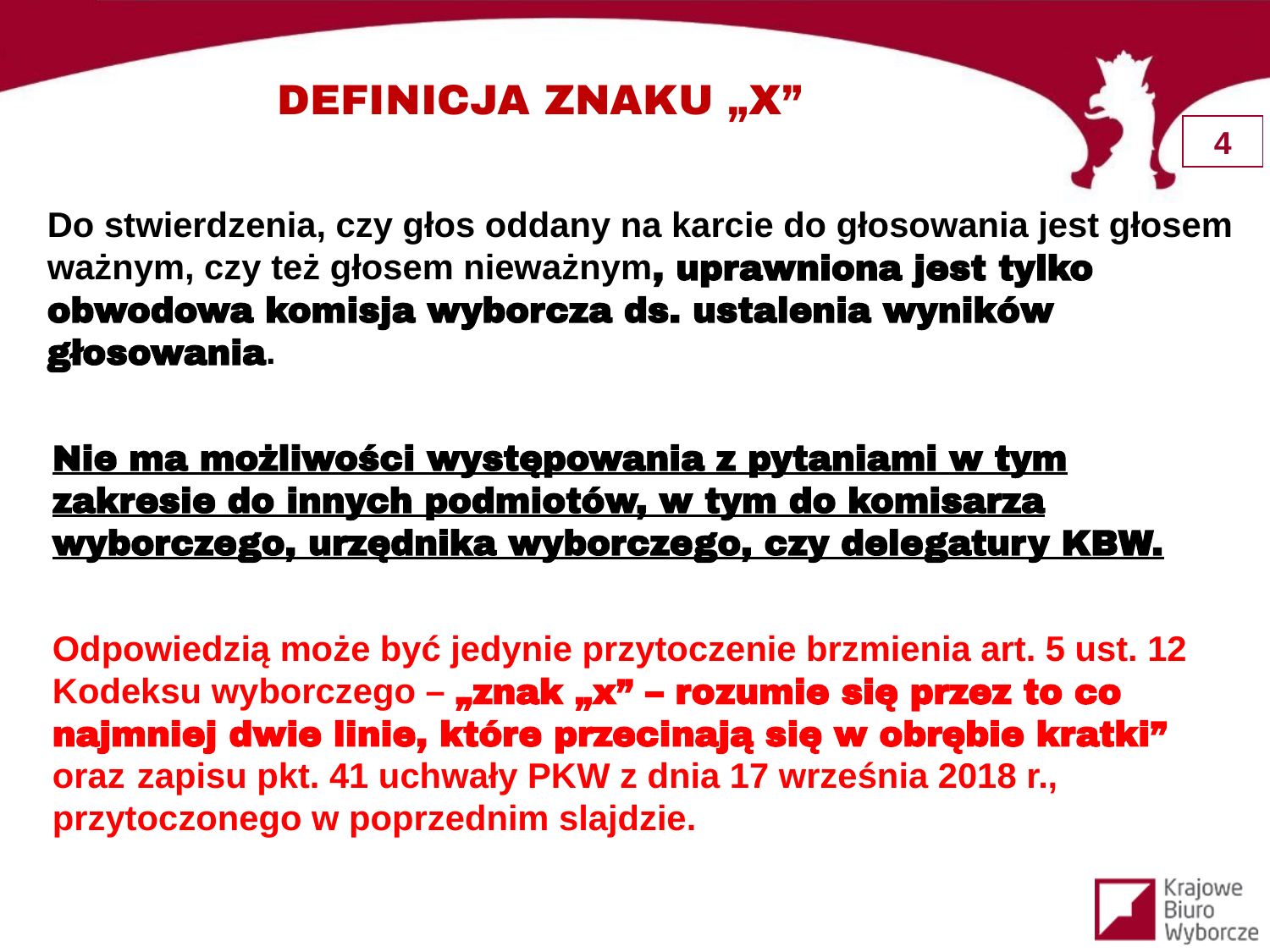

DEFINICJA ZNAKU „X”
Do stwierdzenia, czy głos oddany na karcie do głosowania jest głosem ważnym, czy też głosem nieważnym, uprawniona jest tylko obwodowa komisja wyborcza ds. ustalenia wyników głosowania.
Nie ma możliwości występowania z pytaniami w tym zakresie do innych podmiotów, w tym do komisarza wyborczego, urzędnika wyborczego, czy delegatury KBW.
Odpowiedzią może być jedynie przytoczenie brzmienia art. 5 ust. 12 Kodeksu wyborczego – „znak „x” – rozumie się przez to co najmniej dwie linie, które przecinają się w obrębie kratki”  oraz zapisu pkt. 41 uchwały PKW z dnia 17 września 2018 r., przytoczonego w poprzednim slajdzie.